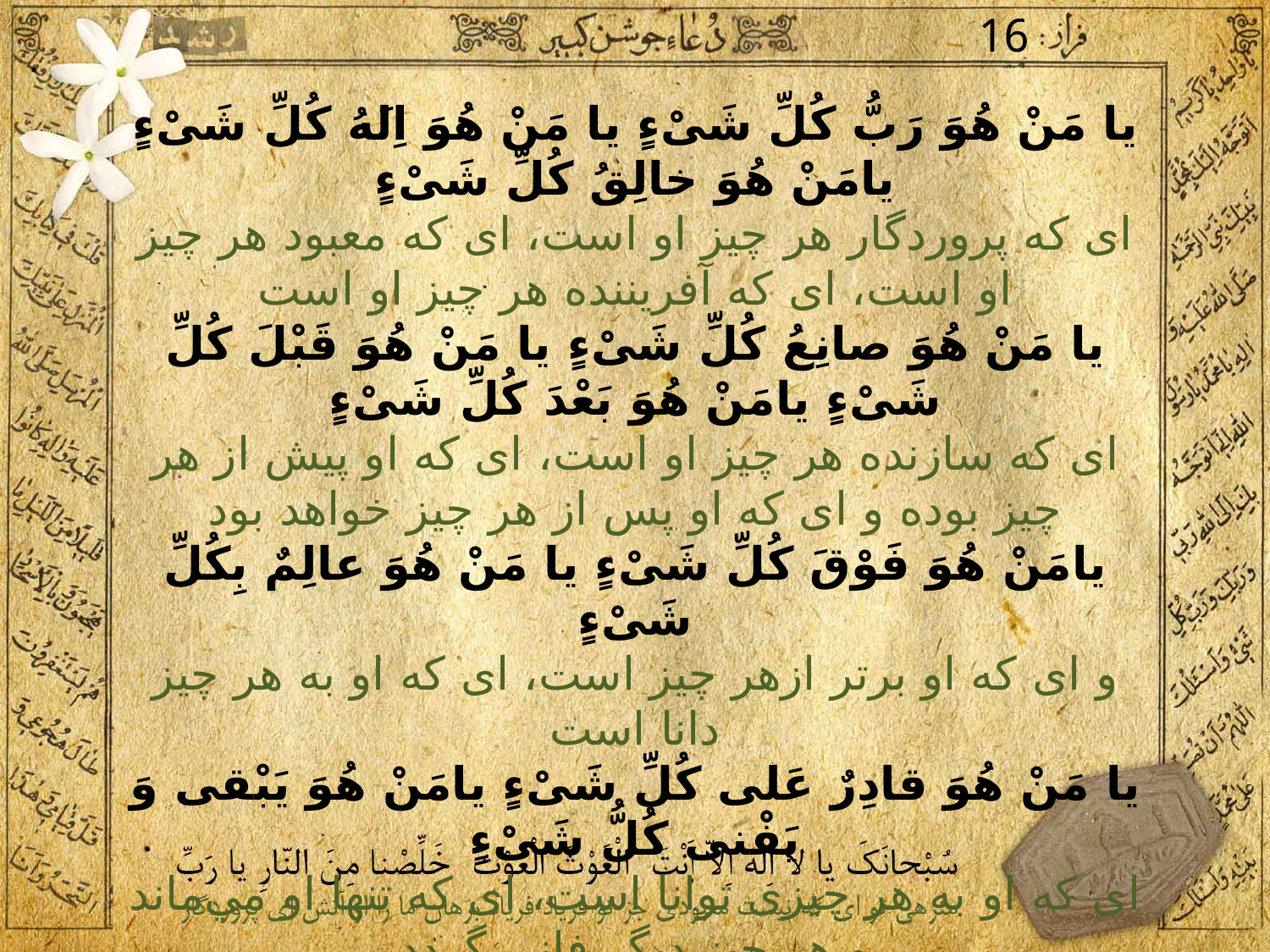

16
يا مَنْ هُوَ رَبُّ كُلِّ شَىْءٍ يا مَنْ هُوَ اِلَهُ كُلِّ شَىْءٍ يامَنْ هُوَ خالِقُ كُلِّ شَىْءٍ
اى كه پروردگار هر چيز او است، اى كه معبود هر چيز او است، اى كه آفريننده هر چيز او است
يا مَنْ هُوَ صانِعُ كُلِّ شَىْءٍ يا مَنْ هُوَ قَبْلَ كُلِّ شَىْءٍ يامَنْ هُوَ بَعْدَ كُلِّ شَىْءٍ
اى كه سازنده هر چيز او است، اى كه او پيش از هر چيز بوده و اى كه او پس از هر چيز خواهد بود
يامَنْ هُوَ فَوْقَ كُلِّ شَىْءٍ يا مَنْ هُوَ عالِمٌ بِكُلِّ شَىْءٍ
و اى كه او برتر ازهر چيز است، اى كه او به هر چيز دانا است
يا مَنْ هُوَ قادِرٌ عَلى كُلِّ شَىْءٍ يامَنْ هُوَ يَبْقى وَ يَفْنى كُلُّ شَىْءٍ
اى كه او به هر چيزى توانا است، اى كه تنها او مي‌ماند و هر چيز ديگر فانى گردد